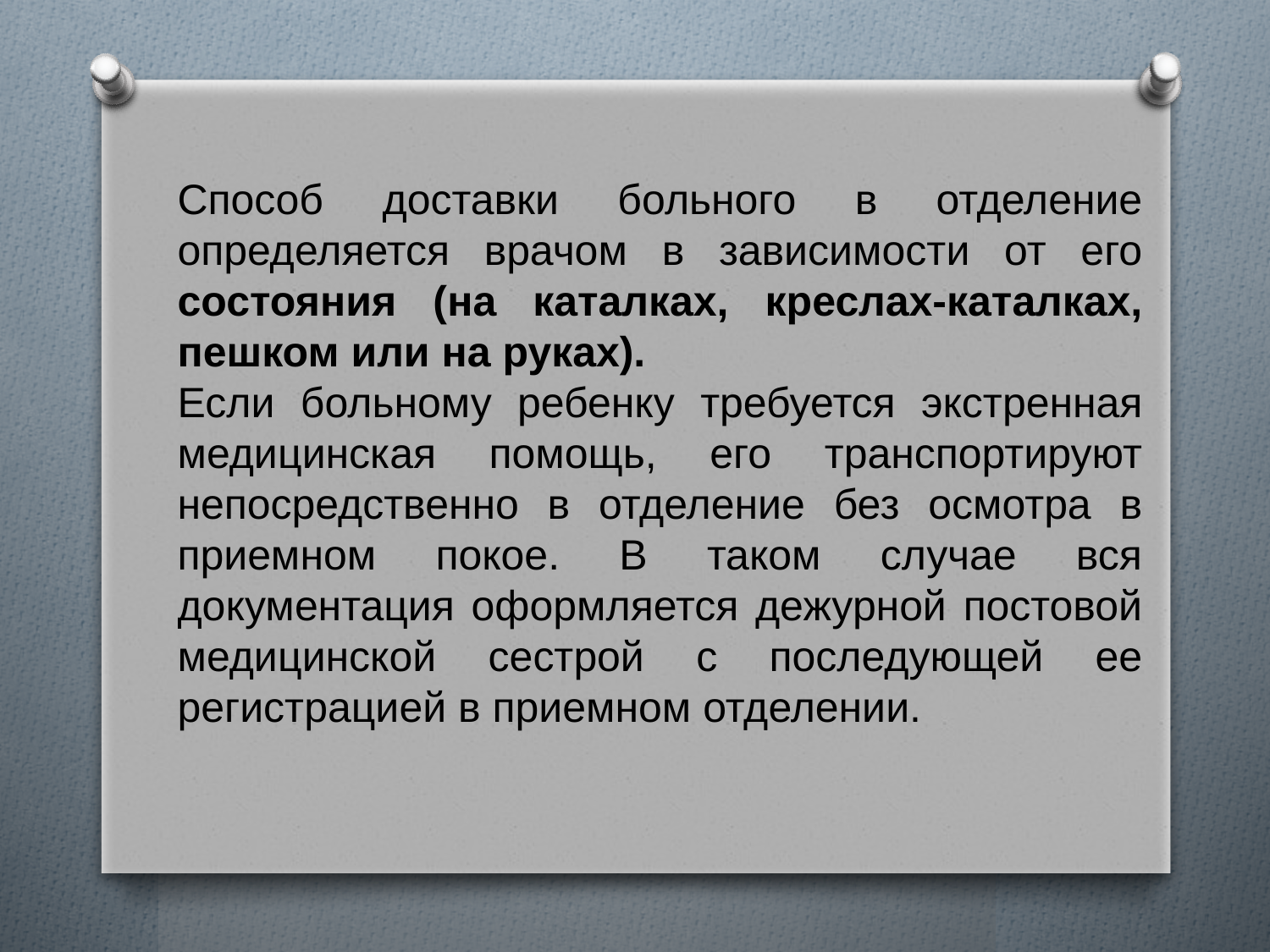

Способ доставки больного в отделение определяется врачом в зависимости от его состояния (на каталках, креслах-каталках, пешком или на руках).
Если больному ребенку требуется экстренная медицинская помощь, его транспортируют непосредственно в отделение без осмотра в приемном покое. В таком случае вся документация оформляется дежурной постовой медицинской сестрой с последующей ее регистрацией в приемном отделении.